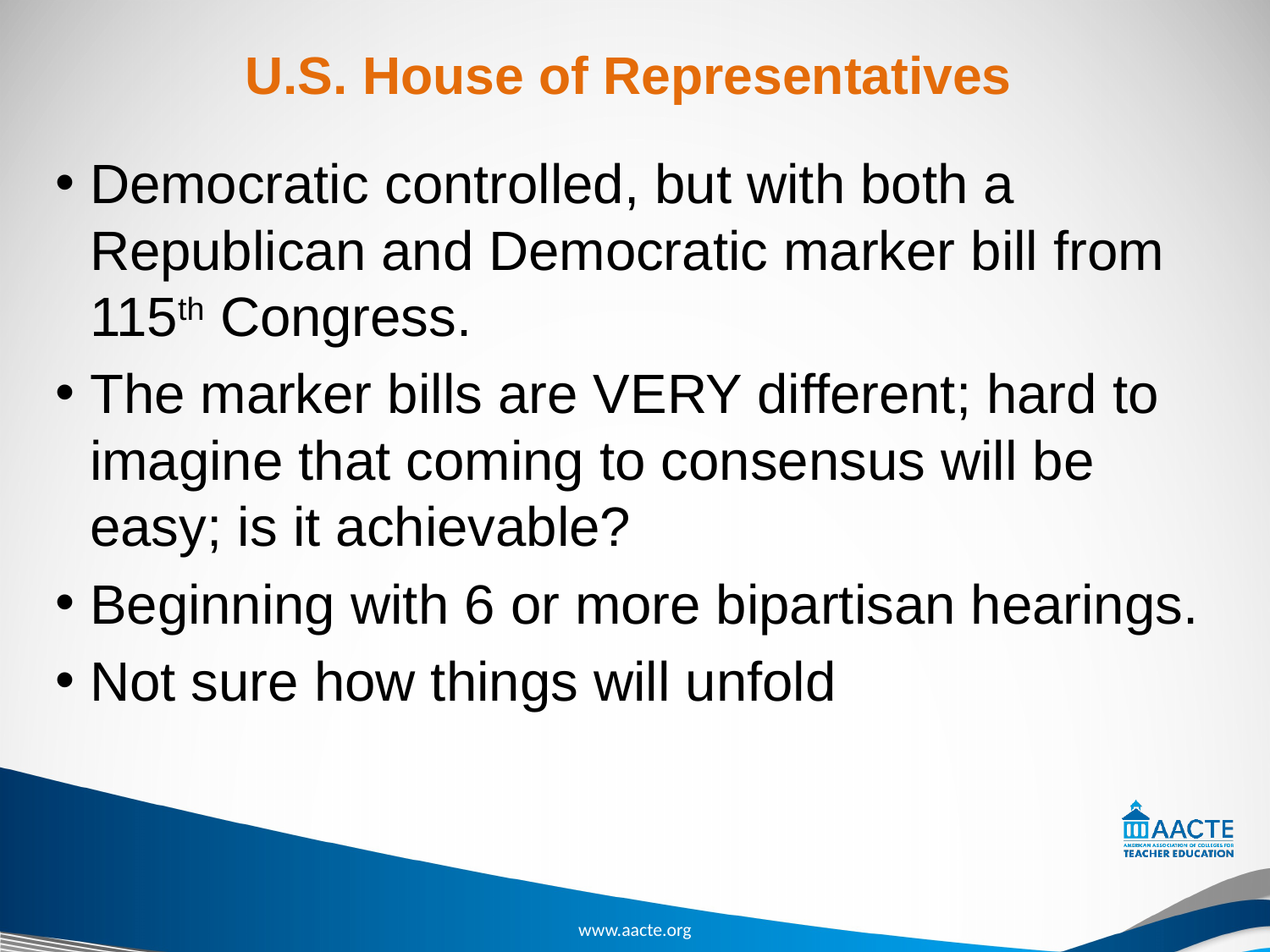

# U.S. House of Representatives
Democratic controlled, but with both a Republican and Democratic marker bill from 115th Congress.
The marker bills are VERY different; hard to imagine that coming to consensus will be easy; is it achievable?
Beginning with 6 or more bipartisan hearings.
Not sure how things will unfold